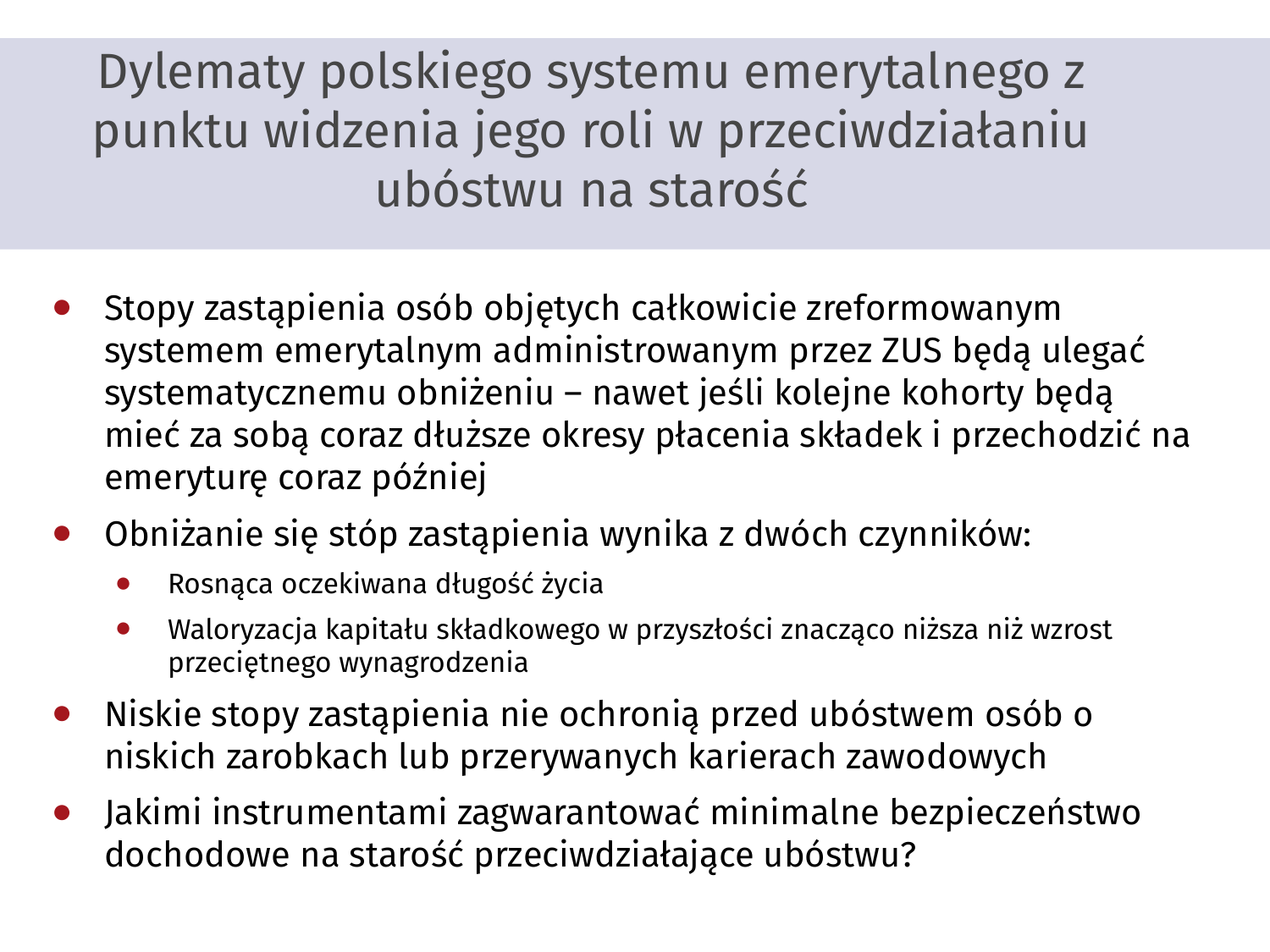

# Dylematy polskiego systemu emerytalnego z punktu widzenia jego roli w przeciwdziałaniu ubóstwu na starość
Stopy zastąpienia osób objętych całkowicie zreformowanym systemem emerytalnym administrowanym przez ZUS będą ulegać systematycznemu obniżeniu – nawet jeśli kolejne kohorty będą mieć za sobą coraz dłuższe okresy płacenia składek i przechodzić na emeryturę coraz później
Obniżanie się stóp zastąpienia wynika z dwóch czynników:
Rosnąca oczekiwana długość życia
Waloryzacja kapitału składkowego w przyszłości znacząco niższa niż wzrost przeciętnego wynagrodzenia
Niskie stopy zastąpienia nie ochronią przed ubóstwem osób o niskich zarobkach lub przerywanych karierach zawodowych
Jakimi instrumentami zagwarantować minimalne bezpieczeństwo dochodowe na starość przeciwdziałające ubóstwu?